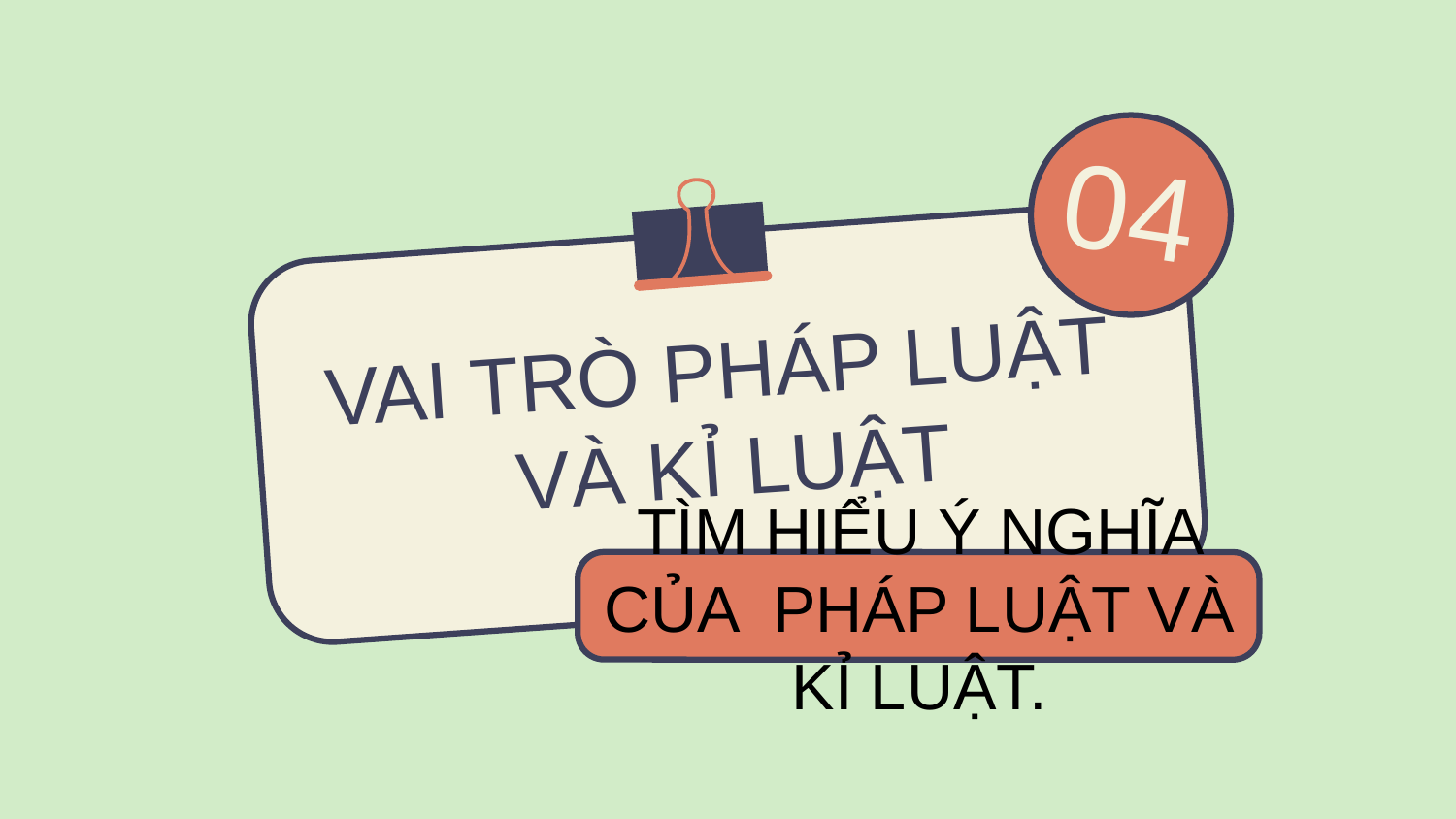

04

# VAI TRÒ PHÁP LUẬT VÀ KỈ LUẬT

TÌM HIỂU Ý NGHĨA CỦA  PHÁP LUẬT VÀ
KỈ LUẬT.